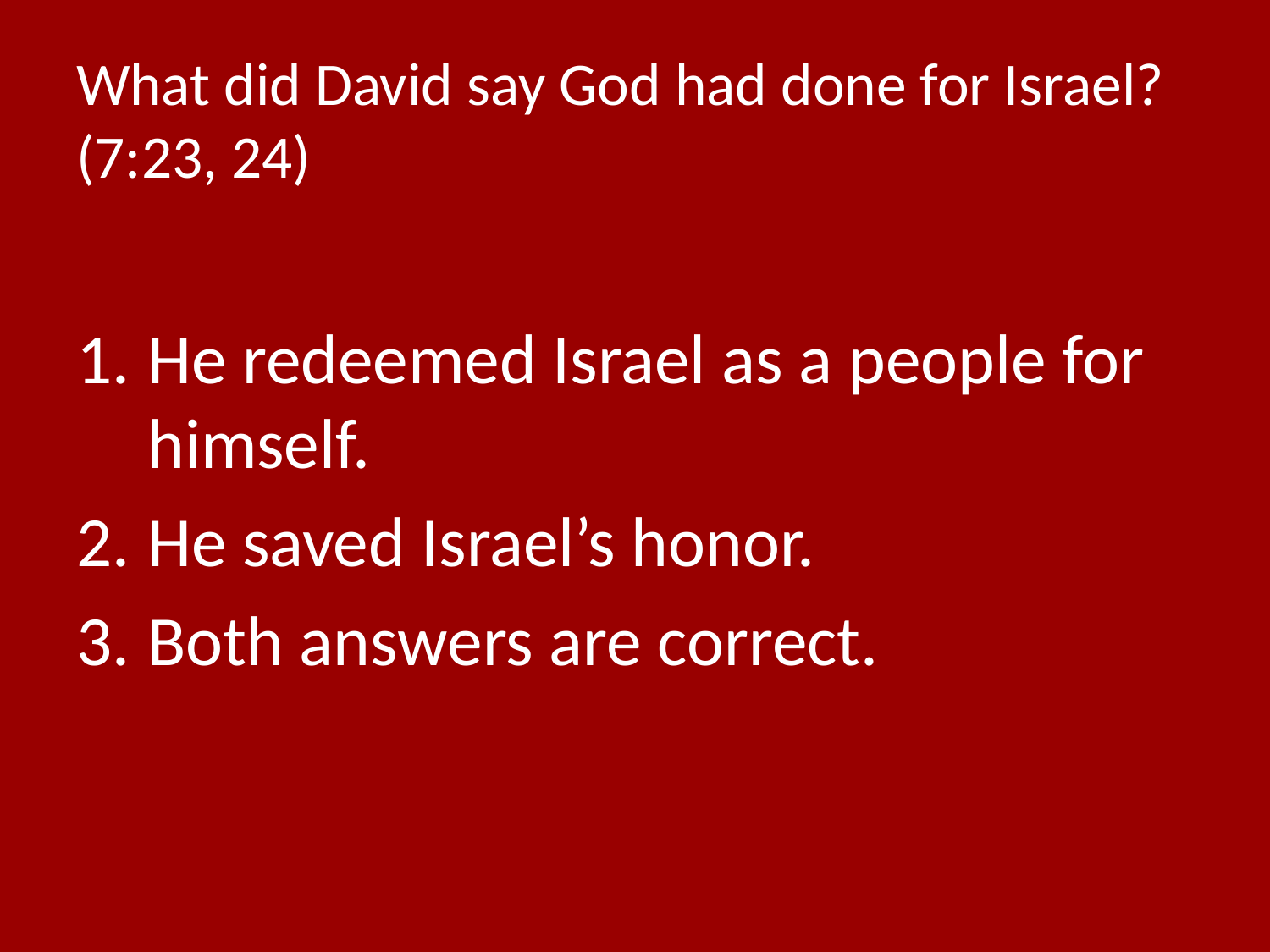

# What did David say God had done for Israel?  (7:23, 24)
He redeemed Israel as a people for himself.
He saved Israel’s honor.
Both answers are correct.